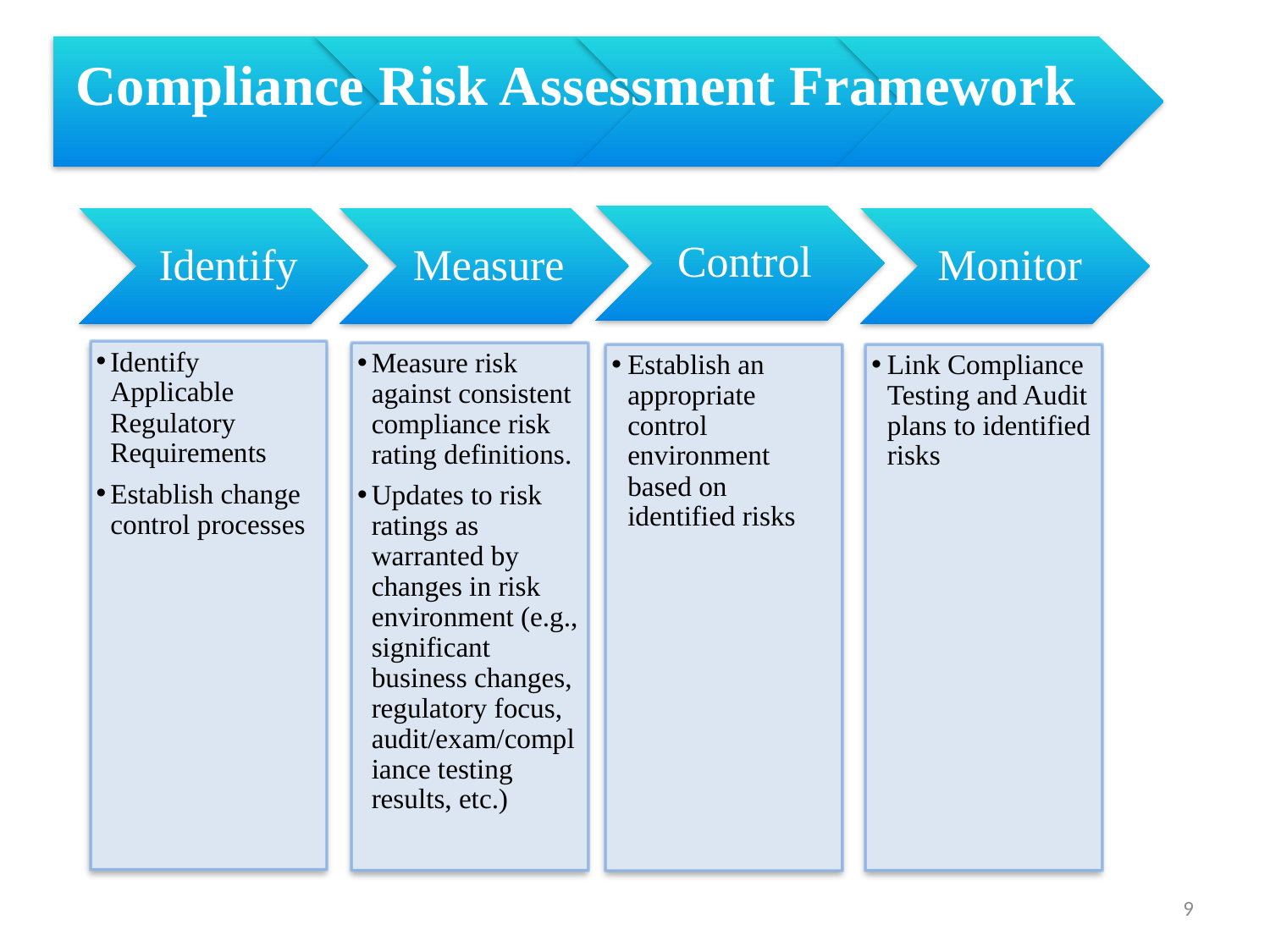

Compliance Risk Assessment Framework

Identify
Measure
Control
Monitor

Identify Applicable Regulatory Requirements
Establish change control processes

Measure risk against consistent compliance risk rating definitions.
Updates to risk ratings as warranted by changes in risk environment (e.g., significant business changes, regulatory focus, audit/exam/compliance testing results, etc.)

Establish an appropriate control environment based on identified risks

Link Compliance Testing and Audit plans to identified risks

9